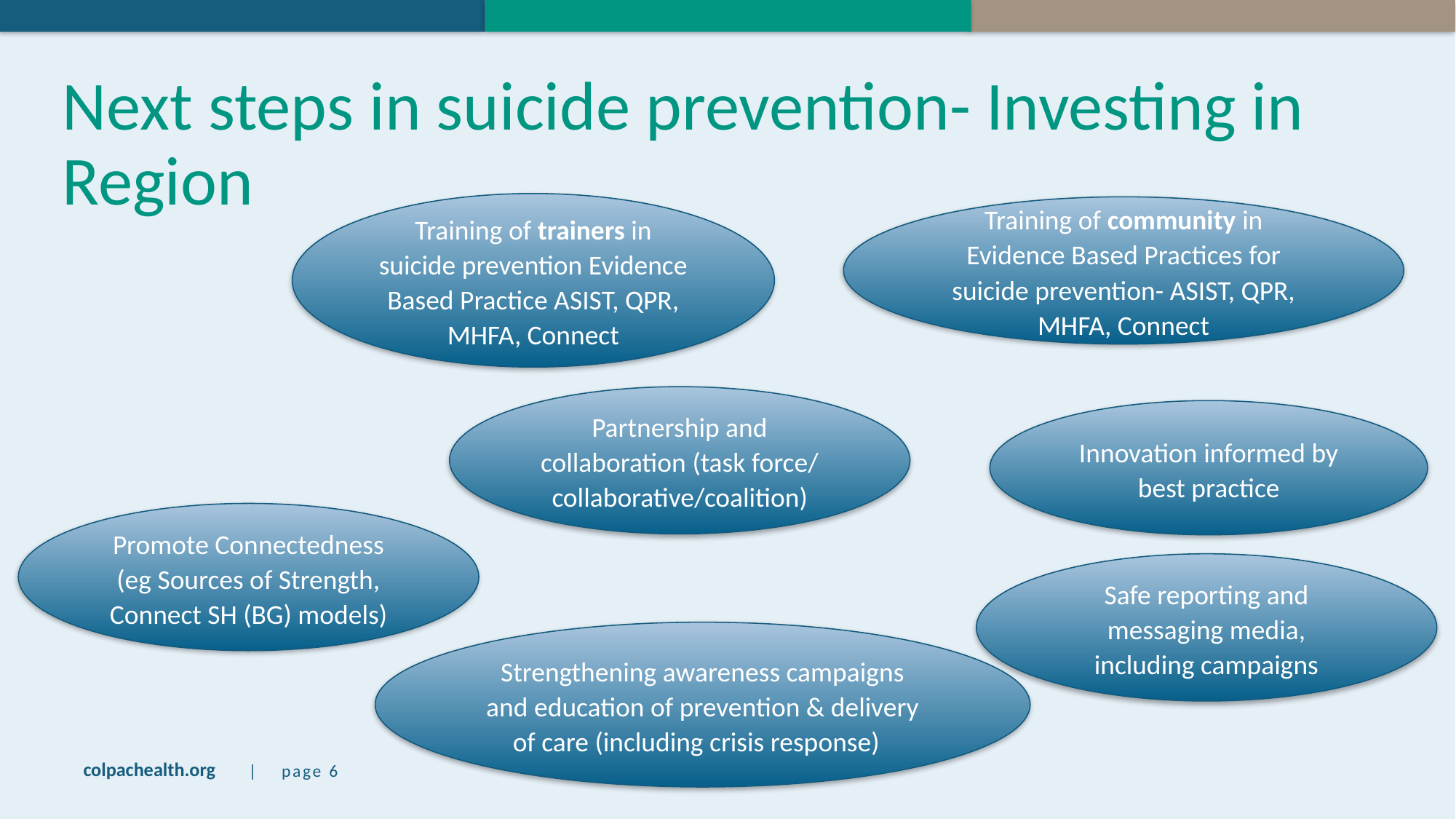

# Next steps in suicide prevention- Investing in Region
Training of trainers in suicide prevention Evidence Based Practice ASIST, QPR, MHFA, Connect
Training of community in Evidence Based Practices for suicide prevention- ASIST, QPR, MHFA, Connect
Partnership and collaboration (task force/ collaborative/coalition)
Innovation informed by best practice
Promote Connectedness (eg Sources of Strength, Connect SH (BG) models)
Safe reporting and messaging media, including campaigns
Strengthening awareness campaigns and education of prevention & delivery of care (including crisis response)
|    page 6